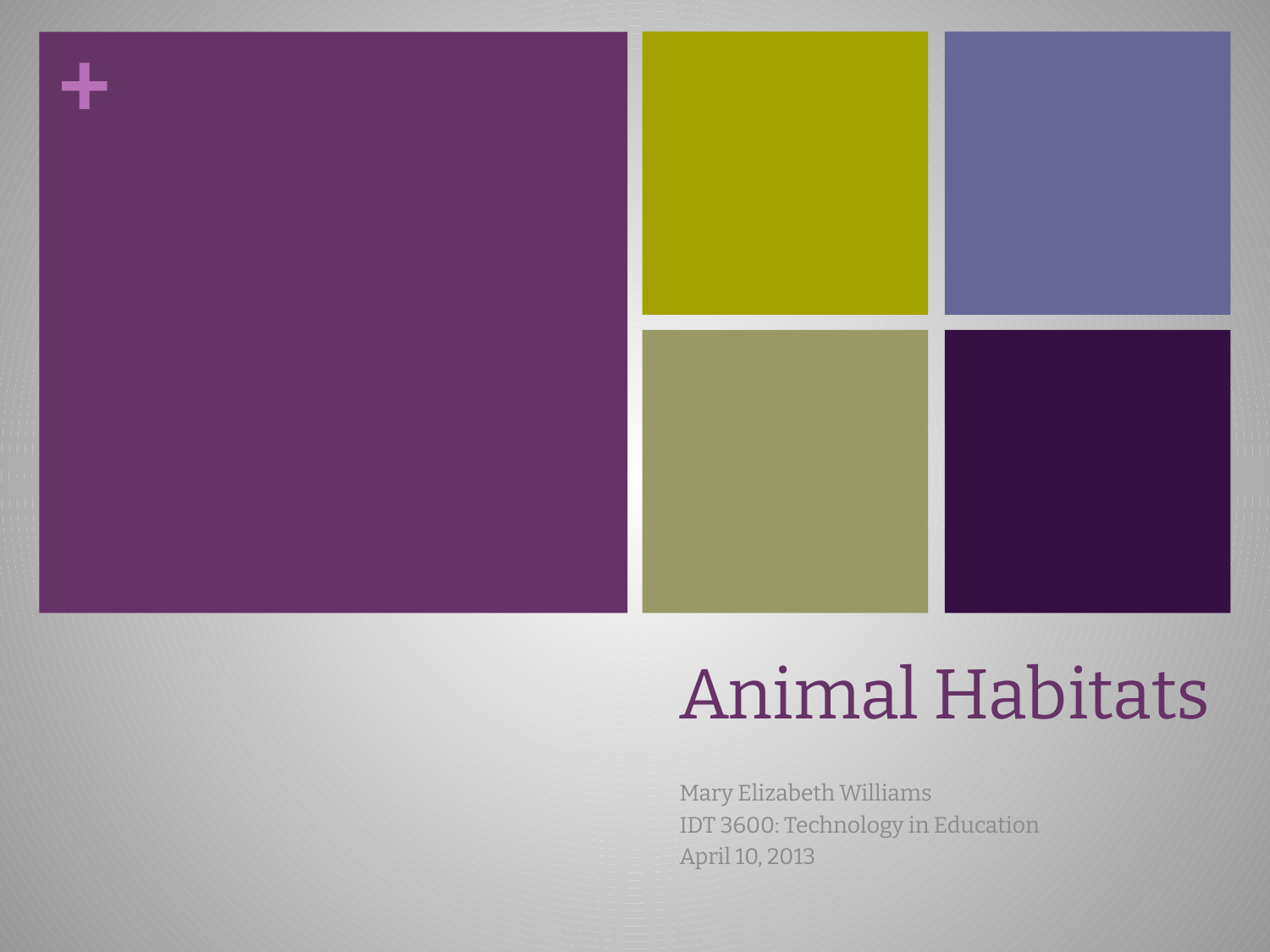

# Animal Habitats
Mary Elizabeth Williams
IDT 3600: Technology in Education
April 10, 2013